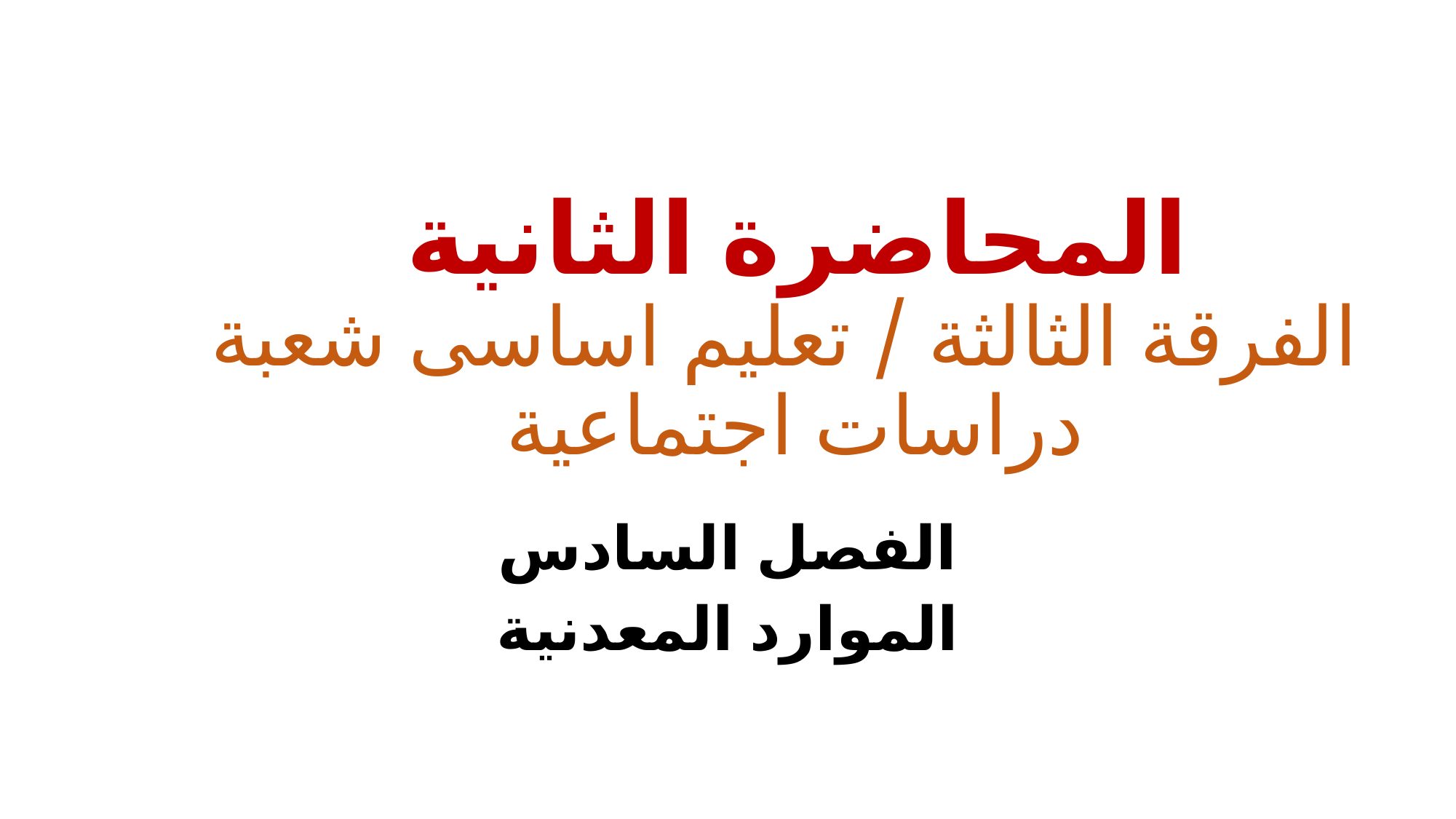

# المحاضرة الثانية الفرقة الثالثة / تعليم اساسى شعبة دراسات اجتماعية
الفصل السادس
الموارد المعدنية